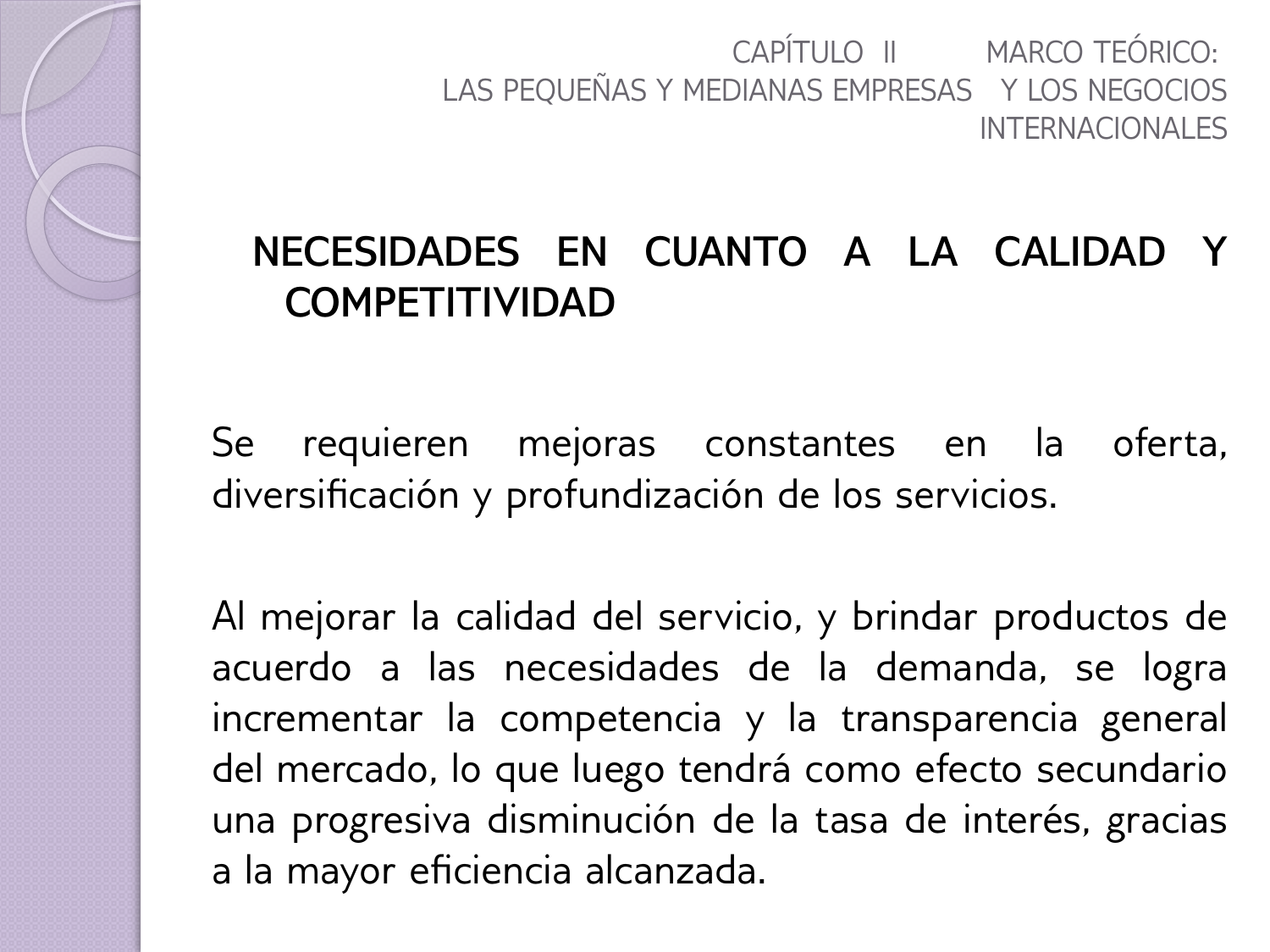

# CAPÍTULO  II	MARCO TEÓRICO: LAS PEQUEÑAS Y MEDIANAS EMPRESAS   Y LOS NEGOCIOS INTERNACIONALES

NECESIDADES EN CUANTO A LA CALIDAD Y COMPETITIVIDAD

	Se requieren mejoras constantes en la oferta, diversificación y profundización de los servicios.

	Al mejorar la calidad del servicio, y brindar productos de acuerdo a las necesidades de la demanda, se logra incrementar la competencia y la transparencia general del mercado, lo que luego tendrá como efecto secundario una progresiva disminución de la tasa de interés, gracias a la mayor eficiencia alcanzada.